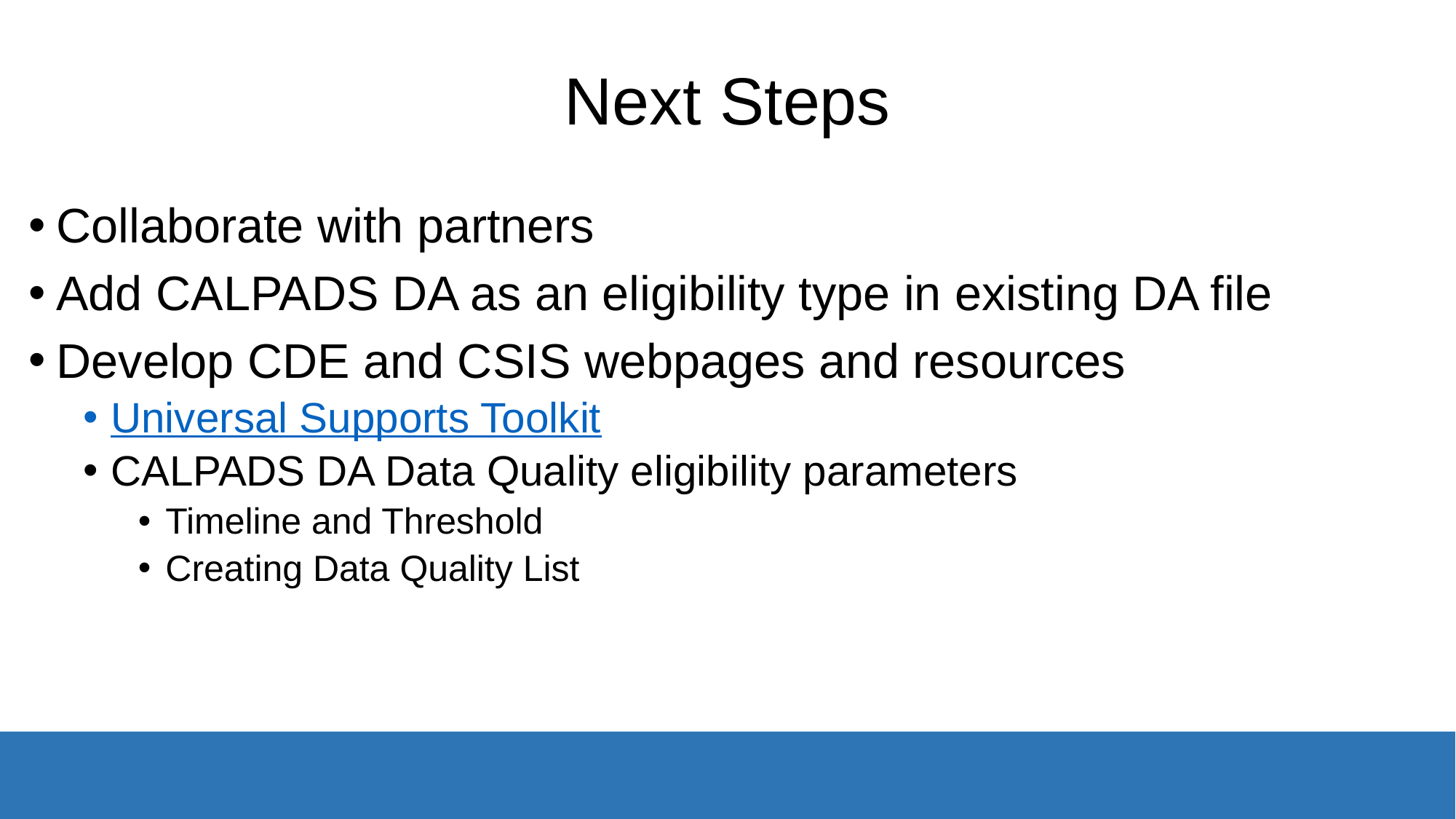

# Next Steps
Collaborate with partners
Add CALPADS DA as an eligibility type in existing DA file
Develop CDE and CSIS webpages and resources
Universal Supports Toolkit
CALPADS DA Data Quality eligibility parameters
Timeline and Threshold
Creating Data Quality List